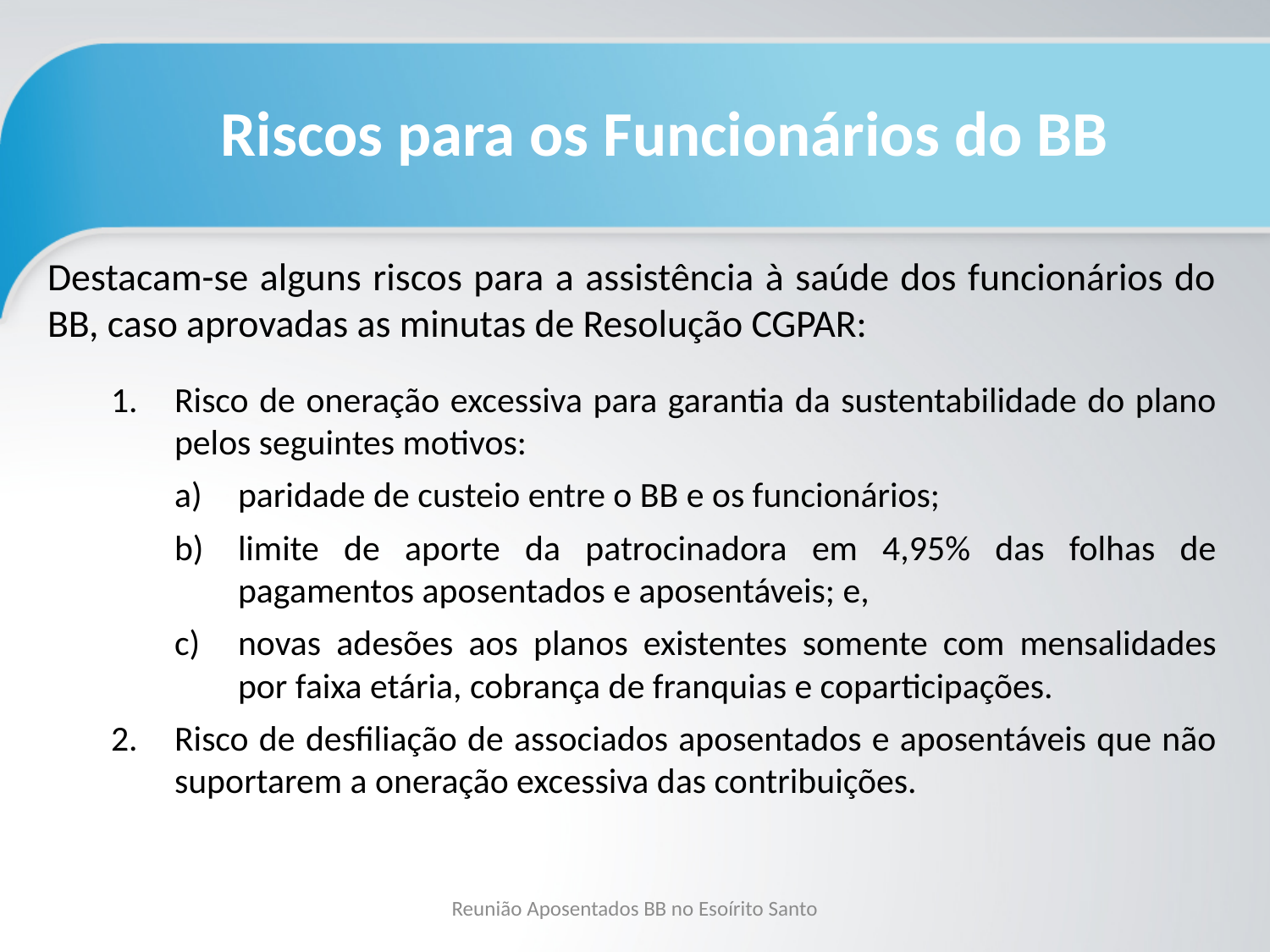

Riscos para os Funcionários do BB
Destacam-se alguns riscos para a assistência à saúde dos funcionários do BB, caso aprovadas as minutas de Resolução CGPAR:
Risco de oneração excessiva para garantia da sustentabilidade do plano pelos seguintes motivos:
paridade de custeio entre o BB e os funcionários;
limite de aporte da patrocinadora em 4,95% das folhas de pagamentos aposentados e aposentáveis; e,
novas adesões aos planos existentes somente com mensalidades por faixa etária, cobrança de franquias e coparticipações.
Risco de desfiliação de associados aposentados e aposentáveis que não suportarem a oneração excessiva das contribuições.
Reunião Aposentados BB no Esoírito Santo